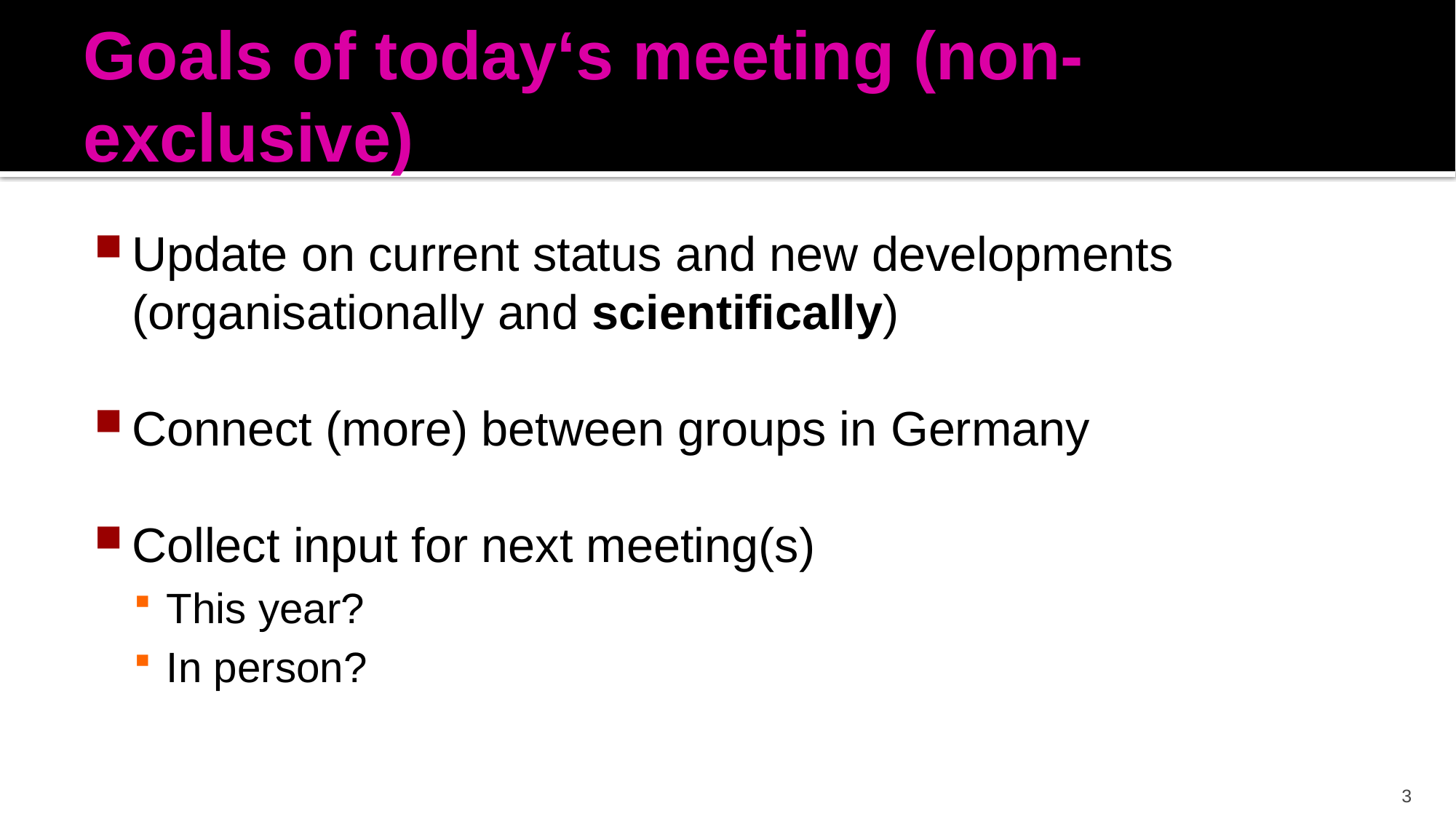

# Goals of today‘s meeting (non-exclusive)
Update on current status and new developments (organisationally and scientifically)
Connect (more) between groups in Germany
Collect input for next meeting(s)
This year?
In person?

3